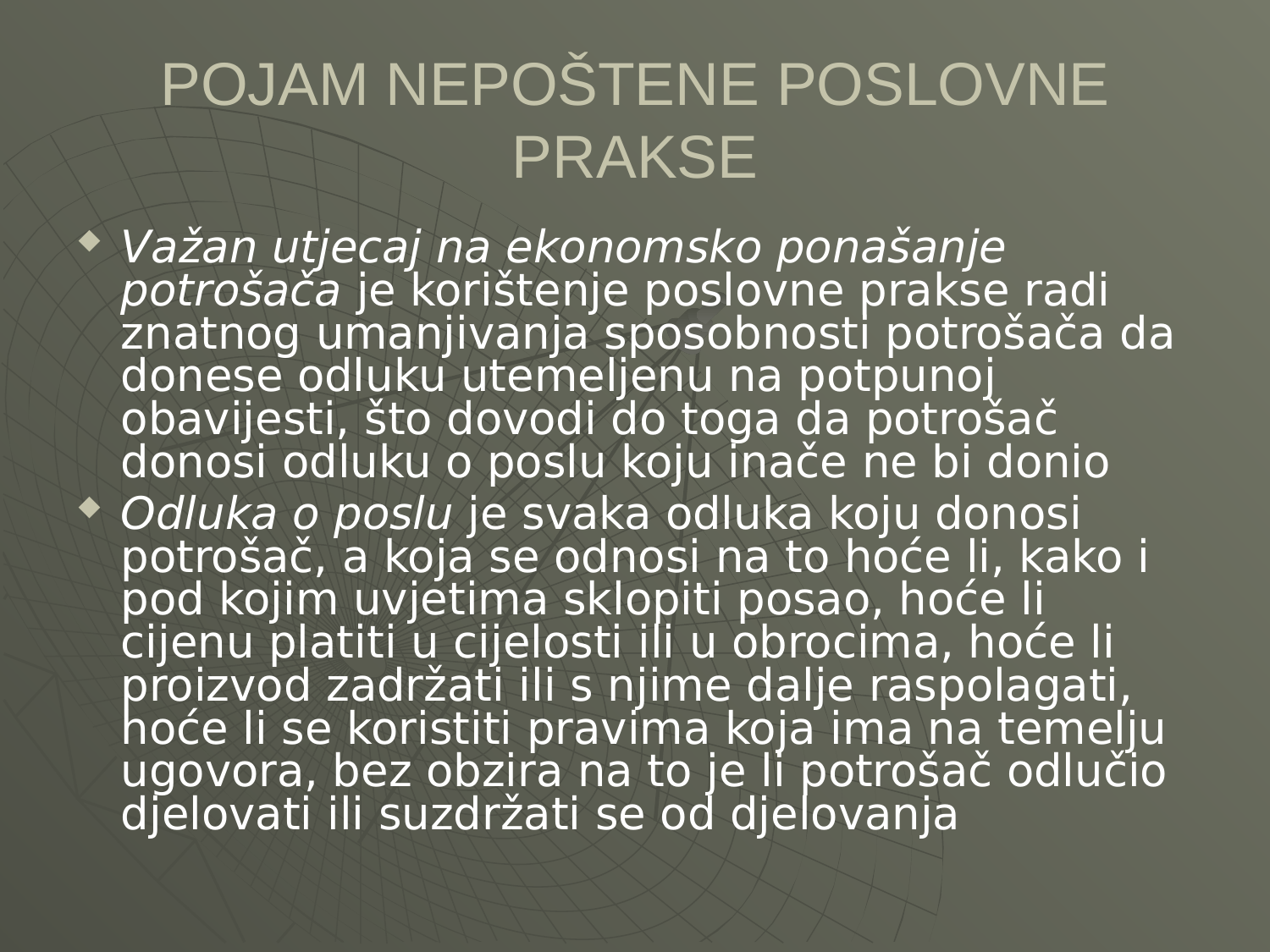

POJAM NEPOŠTENE POSLOVNE PRAKSE
Važan utjecaj na ekonomsko ponašanje potrošača je korištenje poslovne prakse radi znatnog umanjivanja sposobnosti potrošača da donese odluku utemeljenu na potpunoj obavijesti, što dovodi do toga da potrošač donosi odluku o poslu koju inače ne bi donio
Odluka o poslu je svaka odluka koju donosi potrošač, a koja se odnosi na to hoće li, kako i pod kojim uvjetima sklopiti posao, hoće li cijenu platiti u cijelosti ili u obrocima, hoće li proizvod zadržati ili s njime dalje raspolagati, hoće li se koristiti pravima koja ima na temelju ugovora, bez obzira na to je li potrošač odlučio djelovati ili suzdržati se od djelovanja